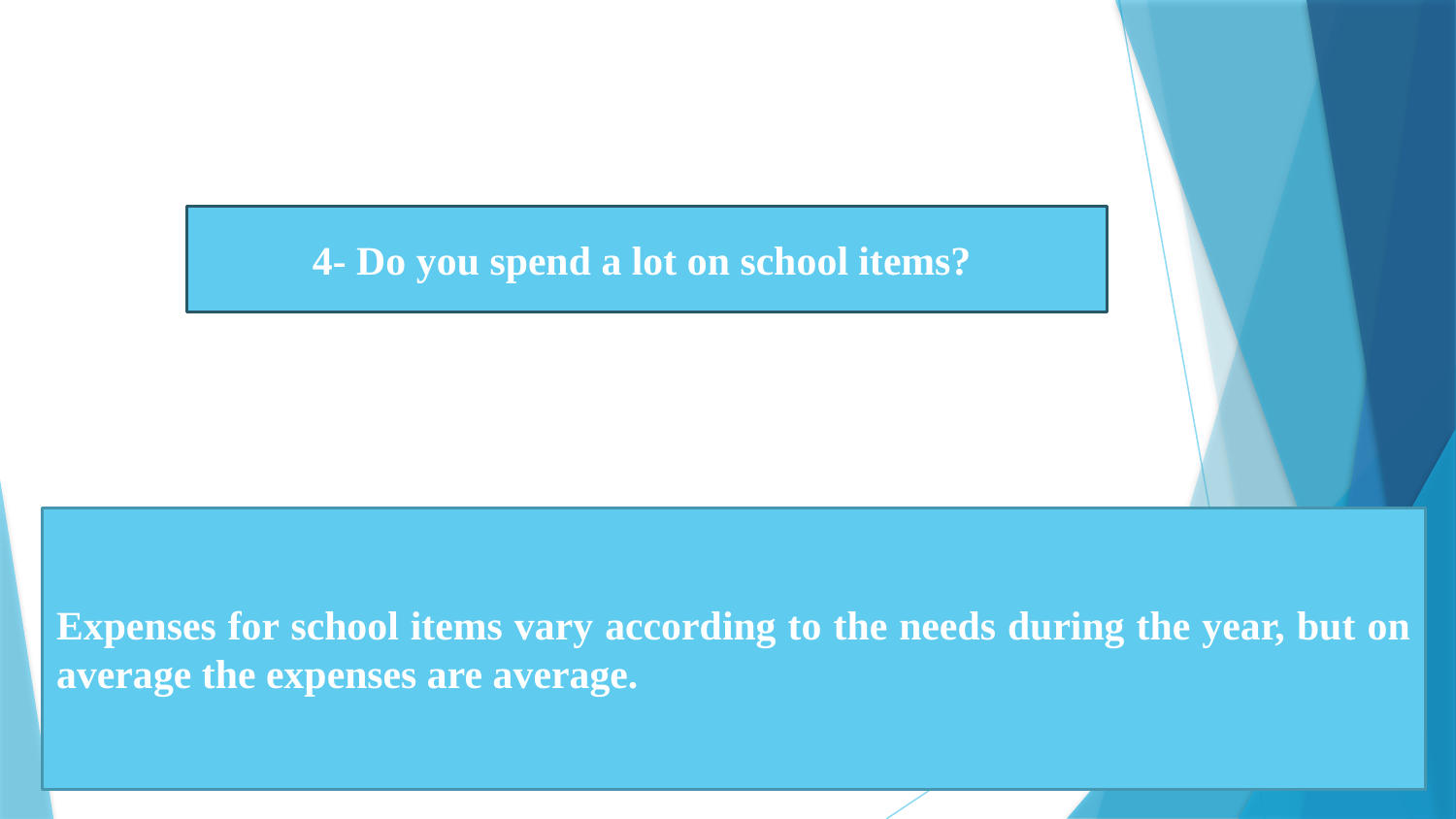

4- Do you spend a lot on school items?
Expenses for school items vary according to the needs during the year, but on average the expenses are average.
10